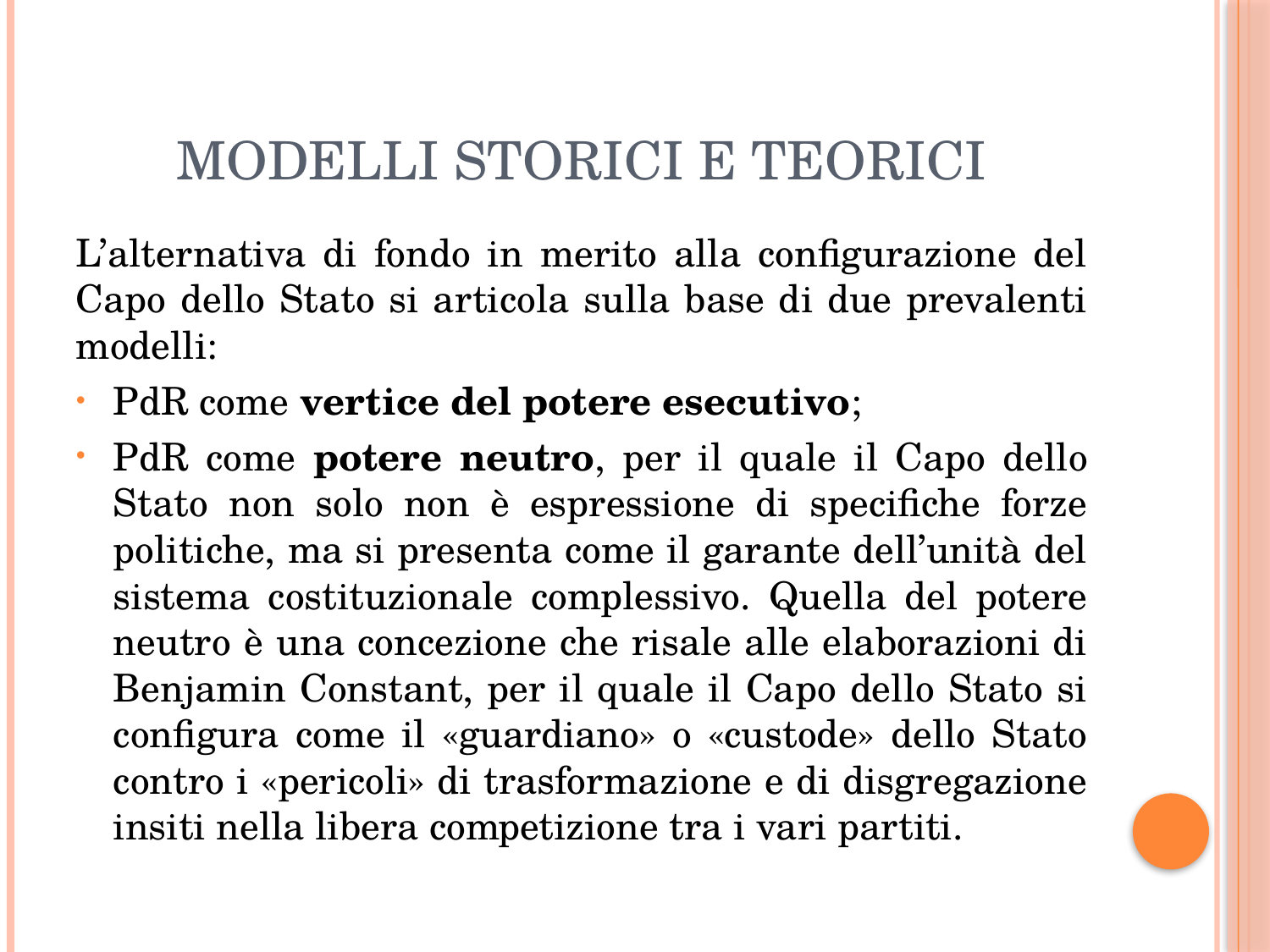

# Modelli storici e teorici
L’alternativa di fondo in merito alla configurazione del Capo dello Stato si articola sulla base di due prevalenti modelli:
PdR come vertice del potere esecutivo;
PdR come potere neutro, per il quale il Capo dello Stato non solo non è espressione di specifiche forze politiche, ma si presenta come il garante dell’unità del sistema costituzionale complessivo. Quella del potere neutro è una concezione che risale alle elaborazioni di Benjamin Constant, per il quale il Capo dello Stato si configura come il «guardiano» o «custode» dello Stato contro i «pericoli» di trasformazione e di disgregazione insiti nella libera competizione tra i vari partiti.